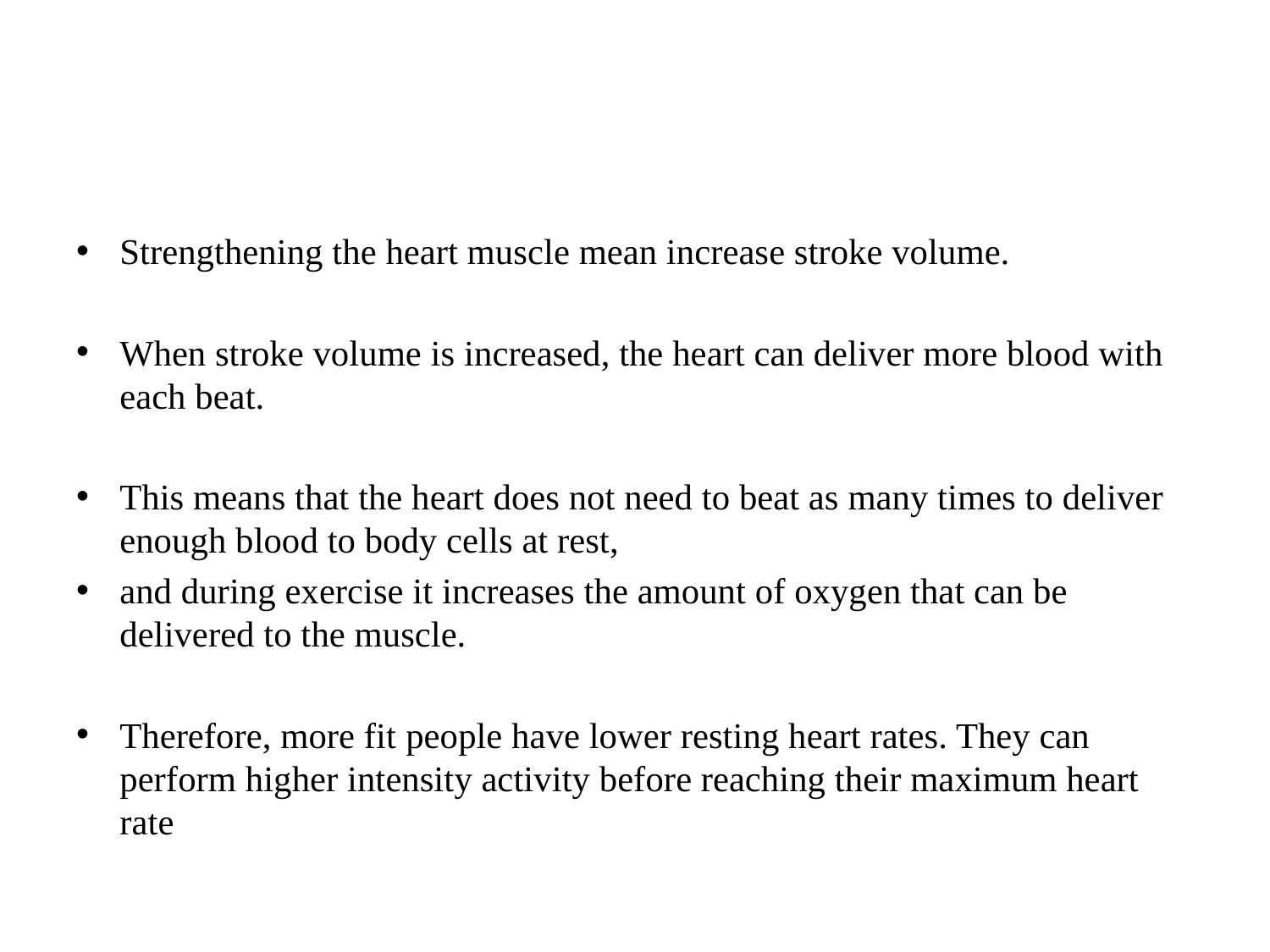

#
Strengthening the heart muscle mean increase stroke volume.

When stroke volume is increased, the heart can deliver more blood with each beat.

This means that the heart does not need to beat as many times to deliver enough blood to body cells at rest,
and during exercise it increases the amount of oxygen that can be delivered to the muscle.

Therefore, more fit people have lower resting heart rates. They can perform higher intensity activity before reaching their maximum heart rate